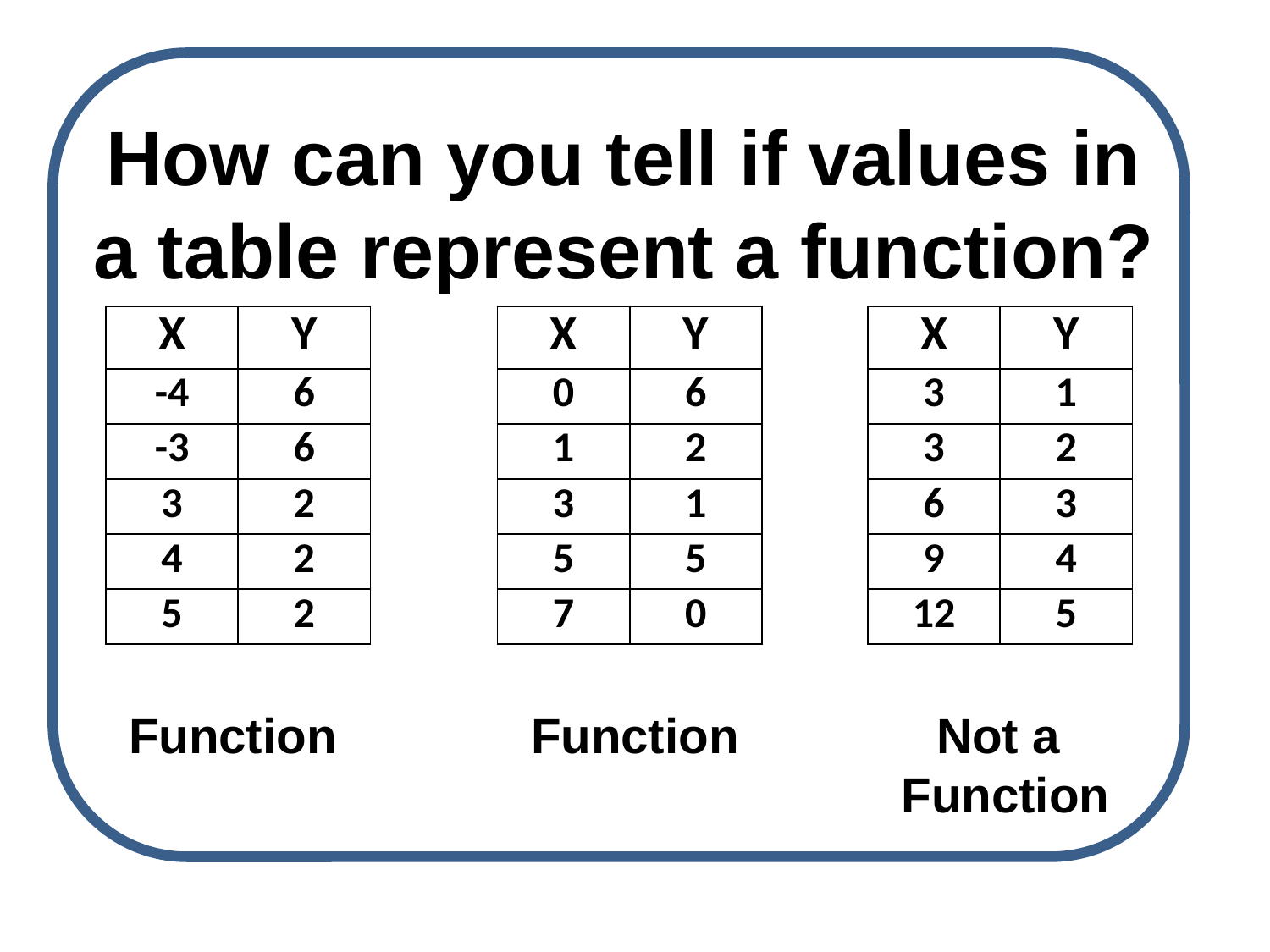

# How can you tell if values in a table represent a function?
| X | Y |
| --- | --- |
| -4 | 6 |
| -3 | 6 |
| 3 | 2 |
| 4 | 2 |
| 5 | 2 |
| X | Y |
| --- | --- |
| 0 | 6 |
| 1 | 2 |
| 3 | 1 |
| 5 | 5 |
| 7 | 0 |
| X | Y |
| --- | --- |
| 3 | 1 |
| 3 | 2 |
| 6 | 3 |
| 9 | 4 |
| 12 | 5 |
Not a
Function
Function
Function